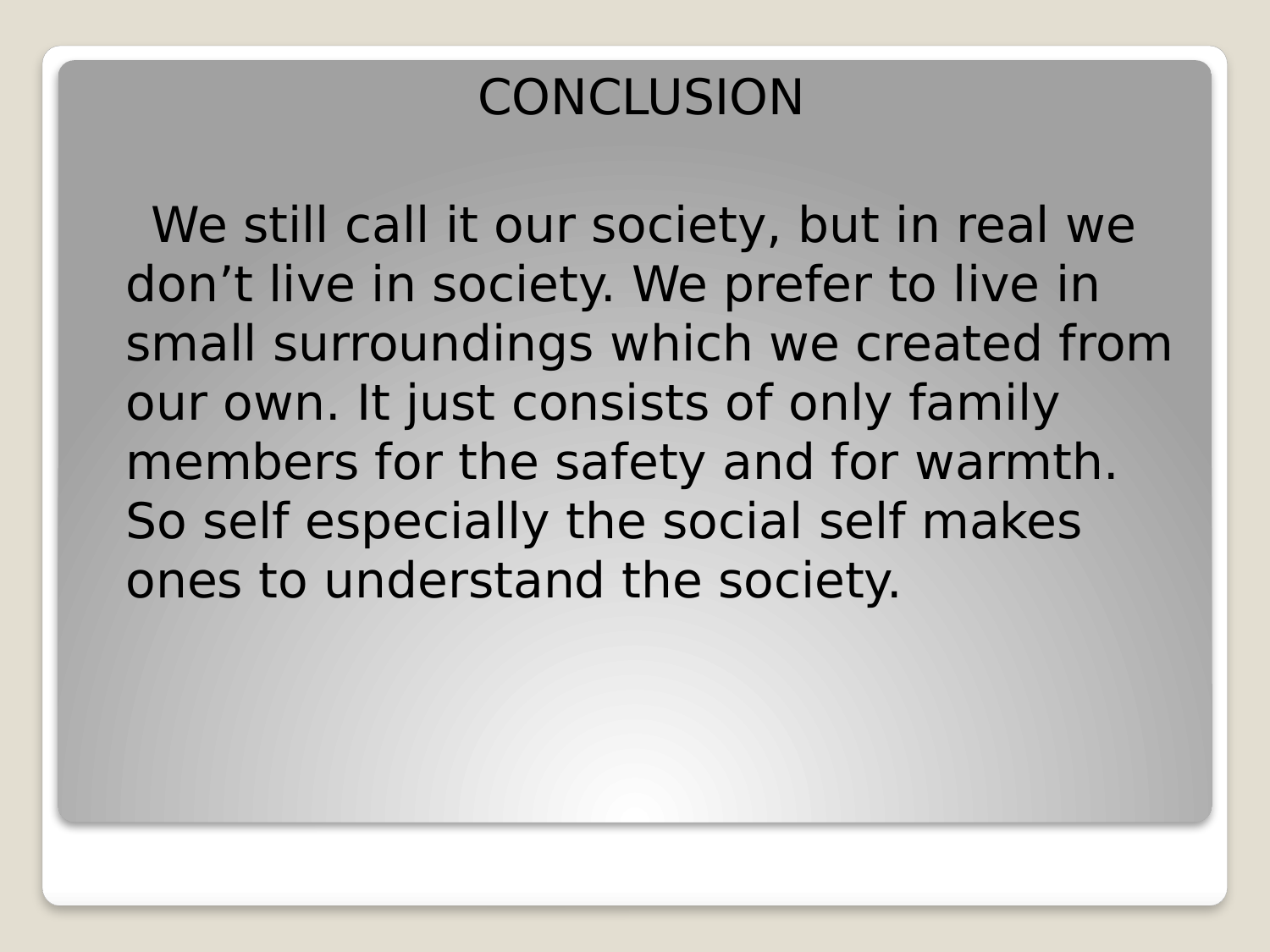

CONCLUSION

    We still call it our society, but in real we don’t live in society. We prefer to live in small surroundings which we created from our own. It just consists of only family members for the safety and for warmth. So self especially the social self makes ones to understand the society.